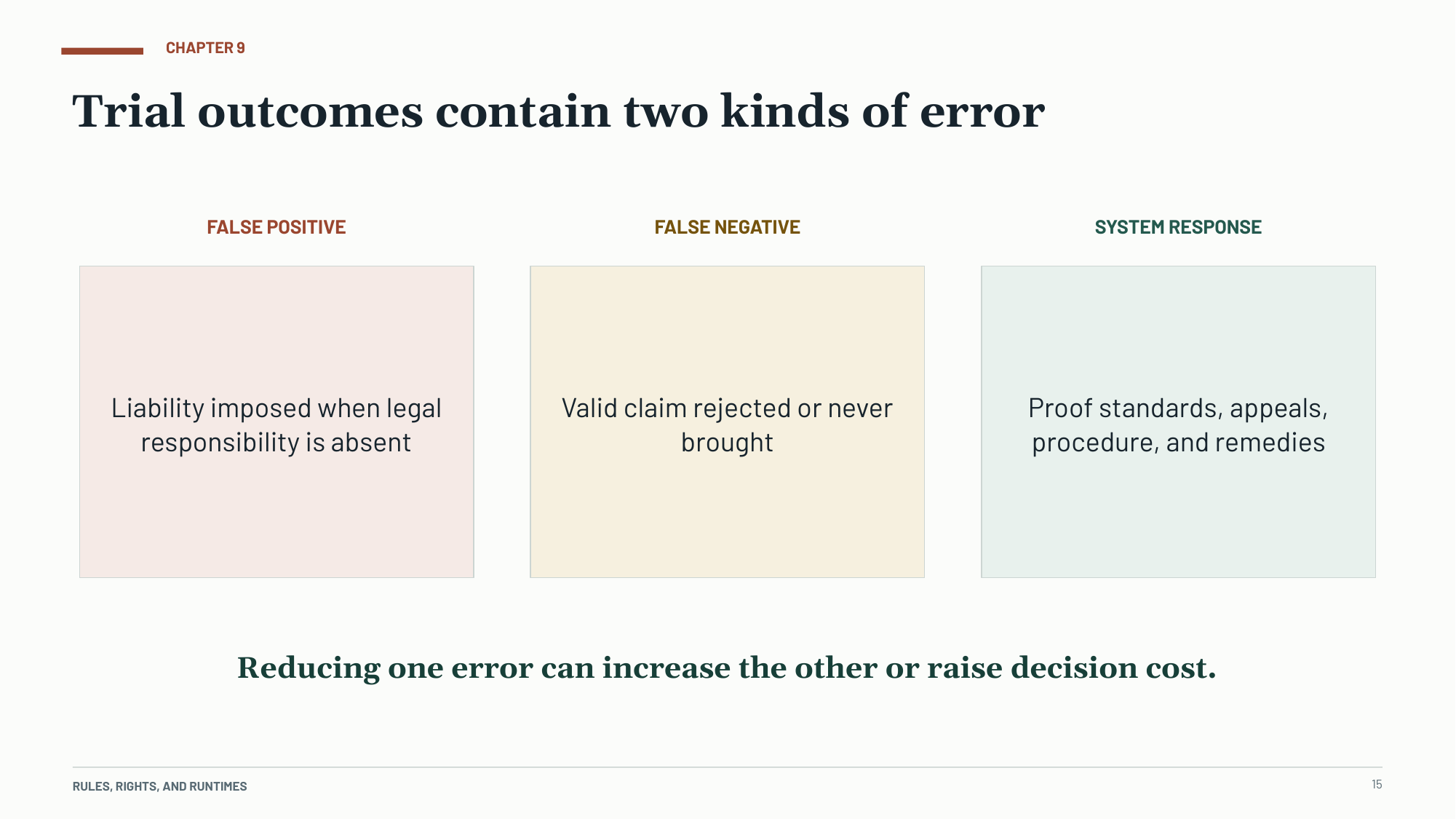

CHAPTER 9

Trial outcomes contain two kinds of error
FALSE POSITIVE
FALSE NEGATIVE
SYSTEM RESPONSE

Liability imposed when legal responsibility is absent
Valid claim rejected or never brought
Proof standards, appeals, procedure, and remedies
Reducing one error can increase the other or raise decision cost.

15
RULES, RIGHTS, AND RUNTIMES